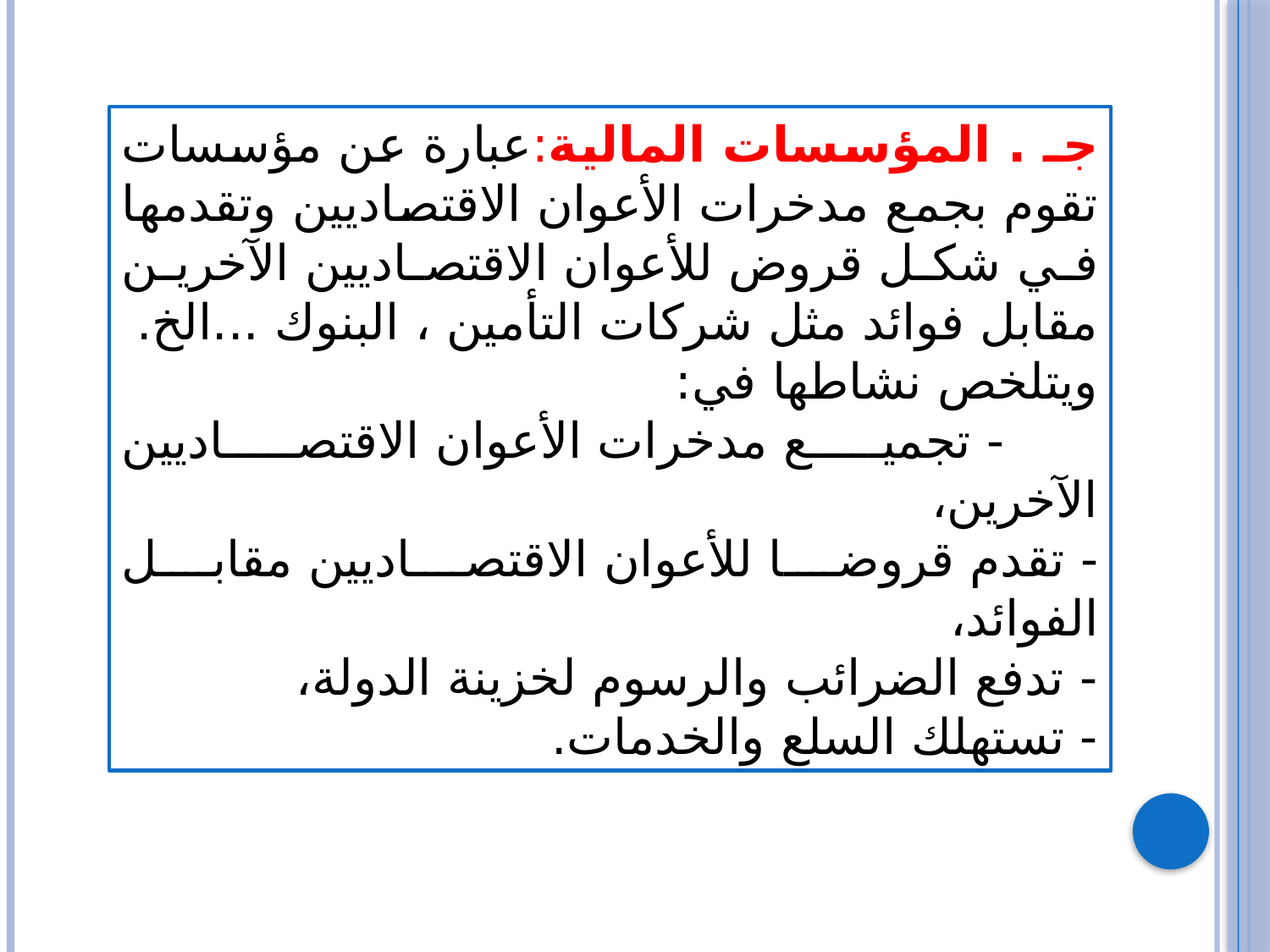

جـ . المؤسسات المالية:عبارة عن مؤسسات تقوم بجمع مدخرات الأعوان الاقتصاديين وتقدمها في شكل قروض للأعوان الاقتصاديين الآخرين مقابل فوائد مثل شركات التأمين ، البنوك ...الخ.
ويتلخص نشاطها في:
      - تجميع مدخرات الأعوان الاقتصاديين الآخرين،
- تقدم قروضا للأعوان الاقتصاديين مقابل الفوائد،
- تدفع الضرائب والرسوم لخزينة الدولة،
- تستهلك السلع والخدمات.